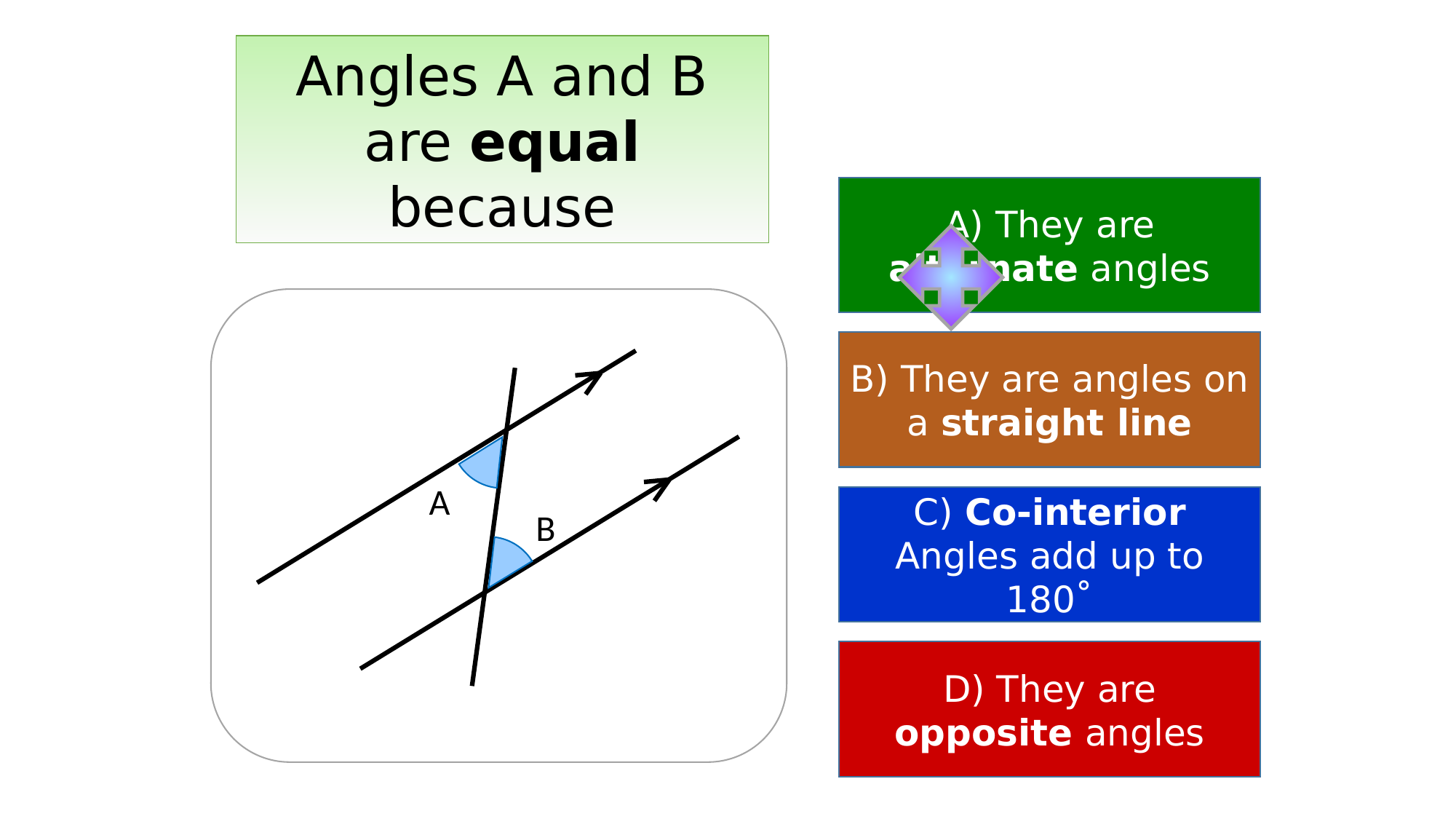

Angles A and B are equal because
A) They are alternate angles

B) They are angles on a straight line

A
C) Co-interior Angles add up to 180˚
B

D) They are opposite angles